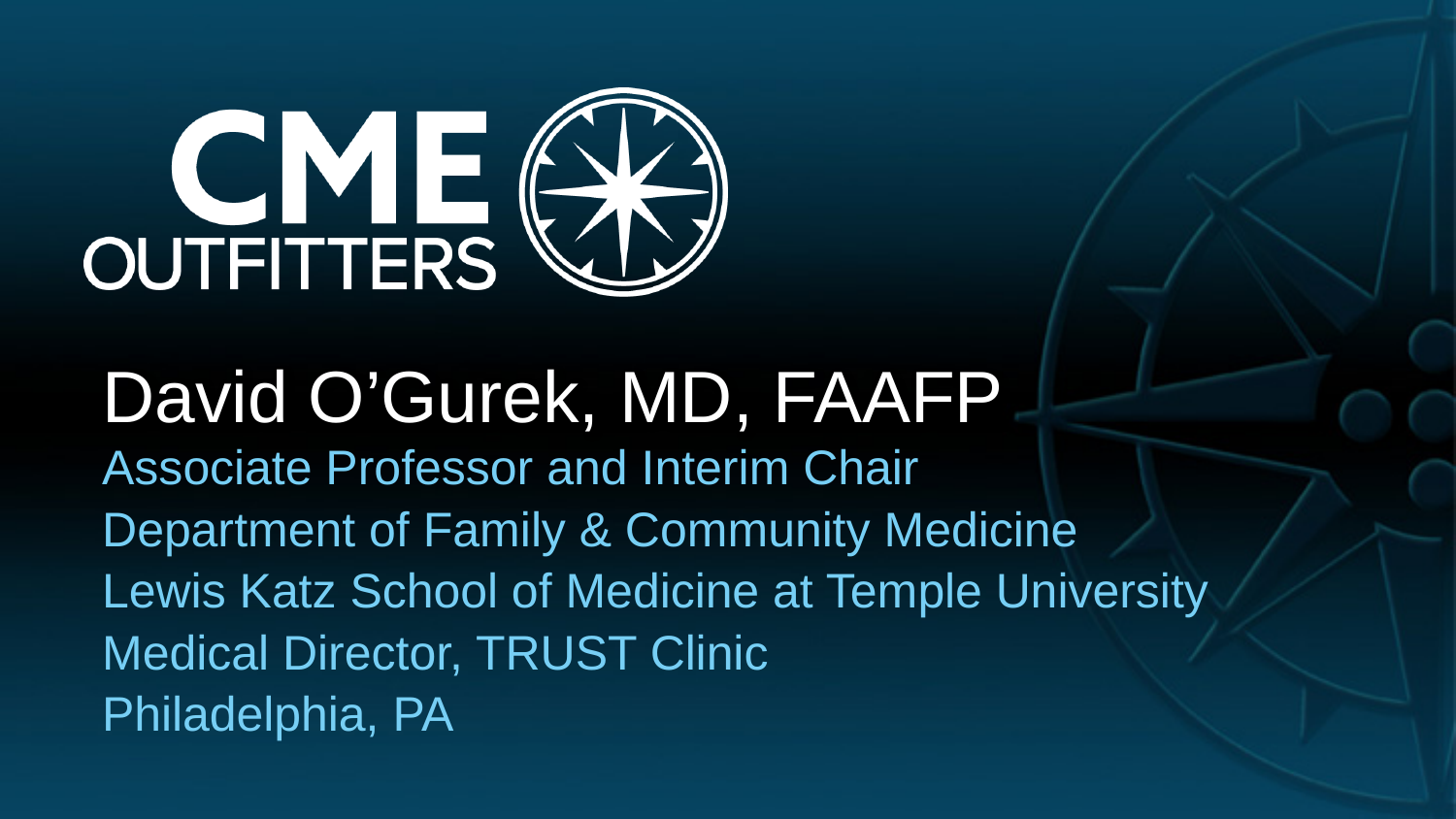

# David O’Gurek, MD, FAAFP
Associate Professor and Interim Chair
Department of Family & Community Medicine
Lewis Katz School of Medicine at Temple University
Medical Director, TRUST Clinic
Philadelphia, PA